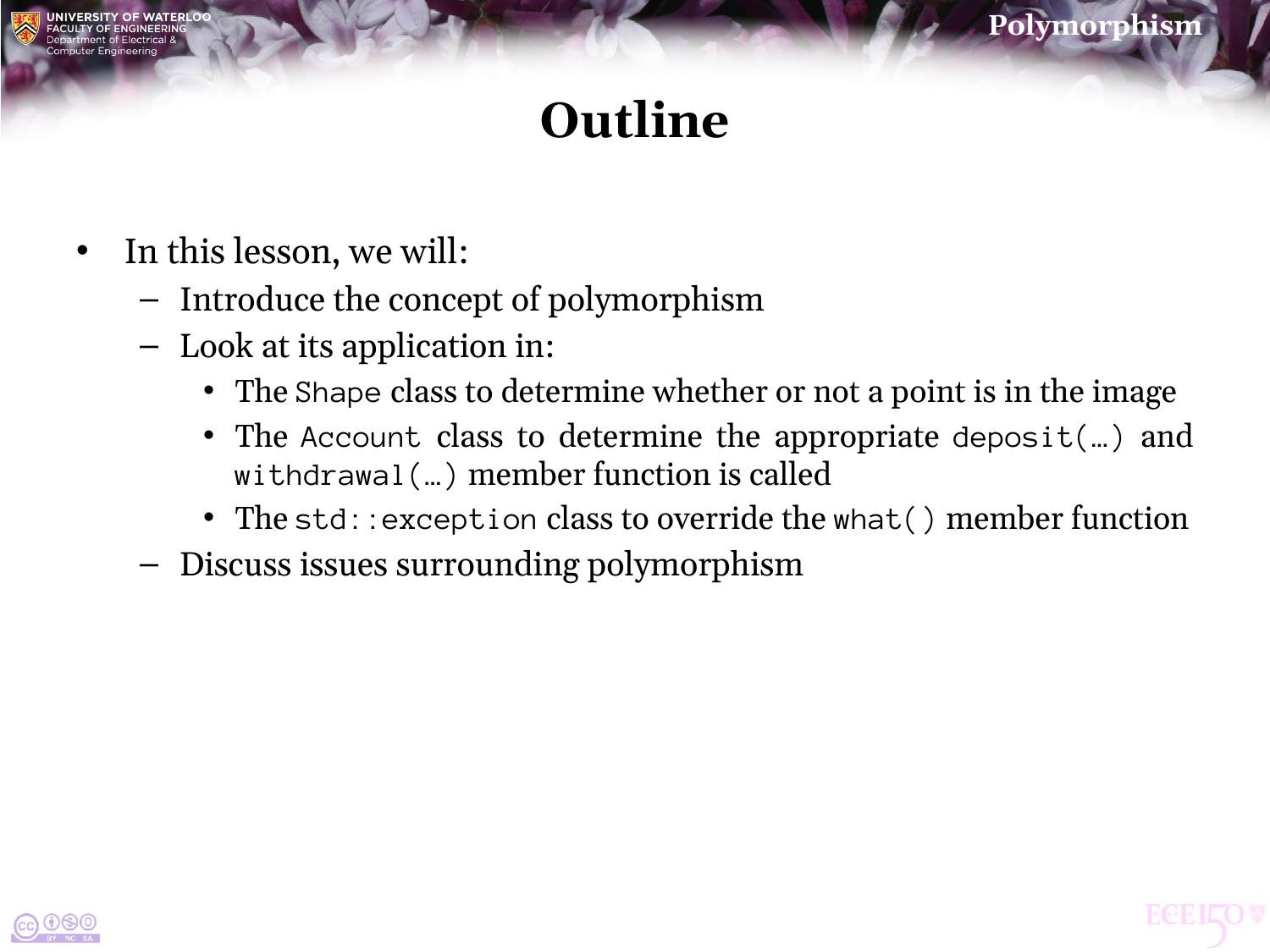

# Outline
In this lesson, we will:
Introduce the concept of polymorphism
Look at its application in:
The Shape class to determine whether or not a point is in the image
The Account class to determine the appropriate deposit(…) and withdrawal(…) member function is called
The std::exception class to override the what() member function
Discuss issues surrounding polymorphism